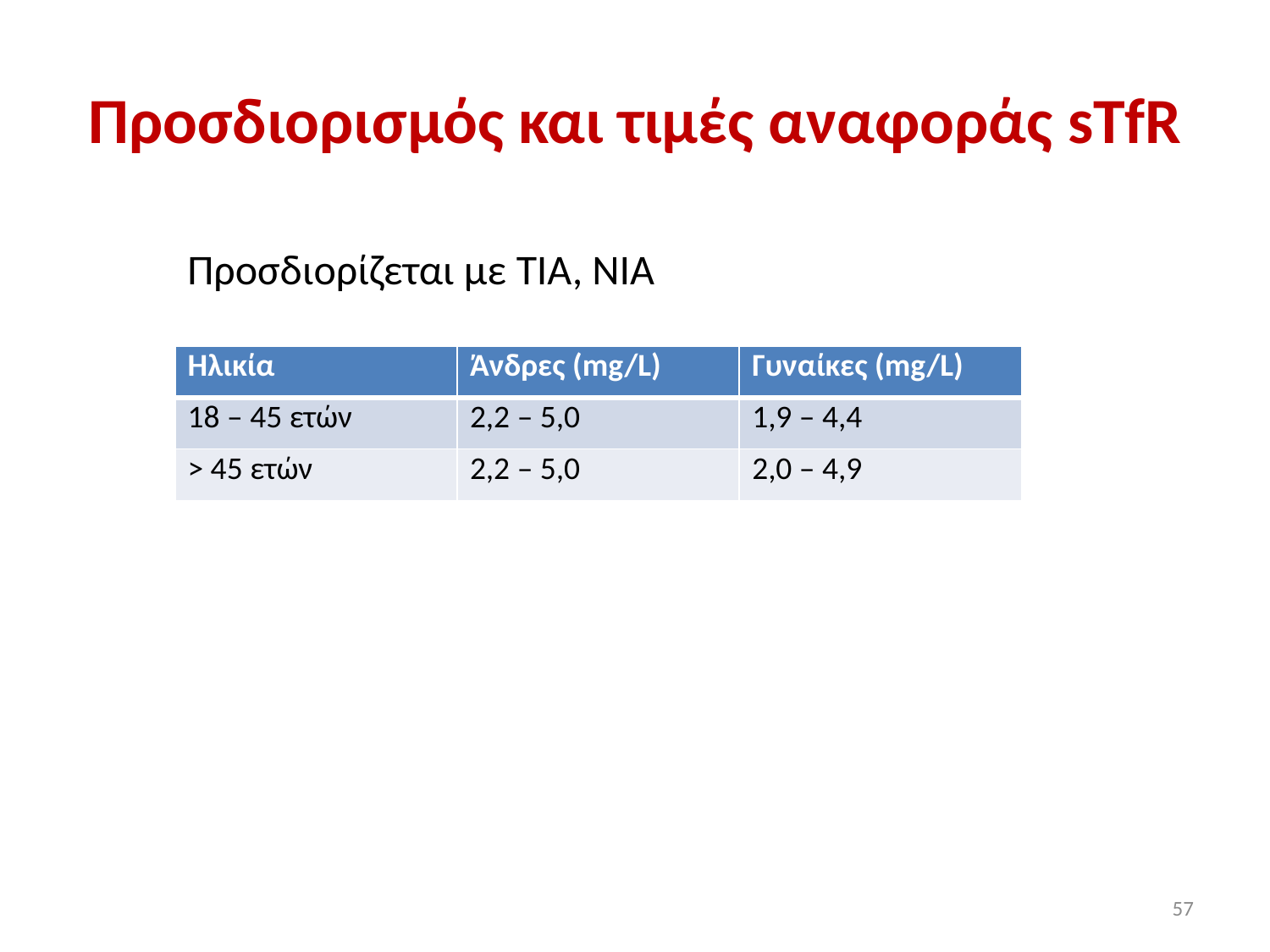

# Προσδιορισμός και τιμές αναφοράς sTfR
Προσδιορίζεται με TIA, NIA
| Hλικία | Άνδρες (mg/L) | Γυναίκες (mg/L) |
| --- | --- | --- |
| 18 – 45 ετών | 2,2 – 5,0 | 1,9 – 4,4 |
| > 45 ετών | 2,2 – 5,0 | 2,0 – 4,9 |

57